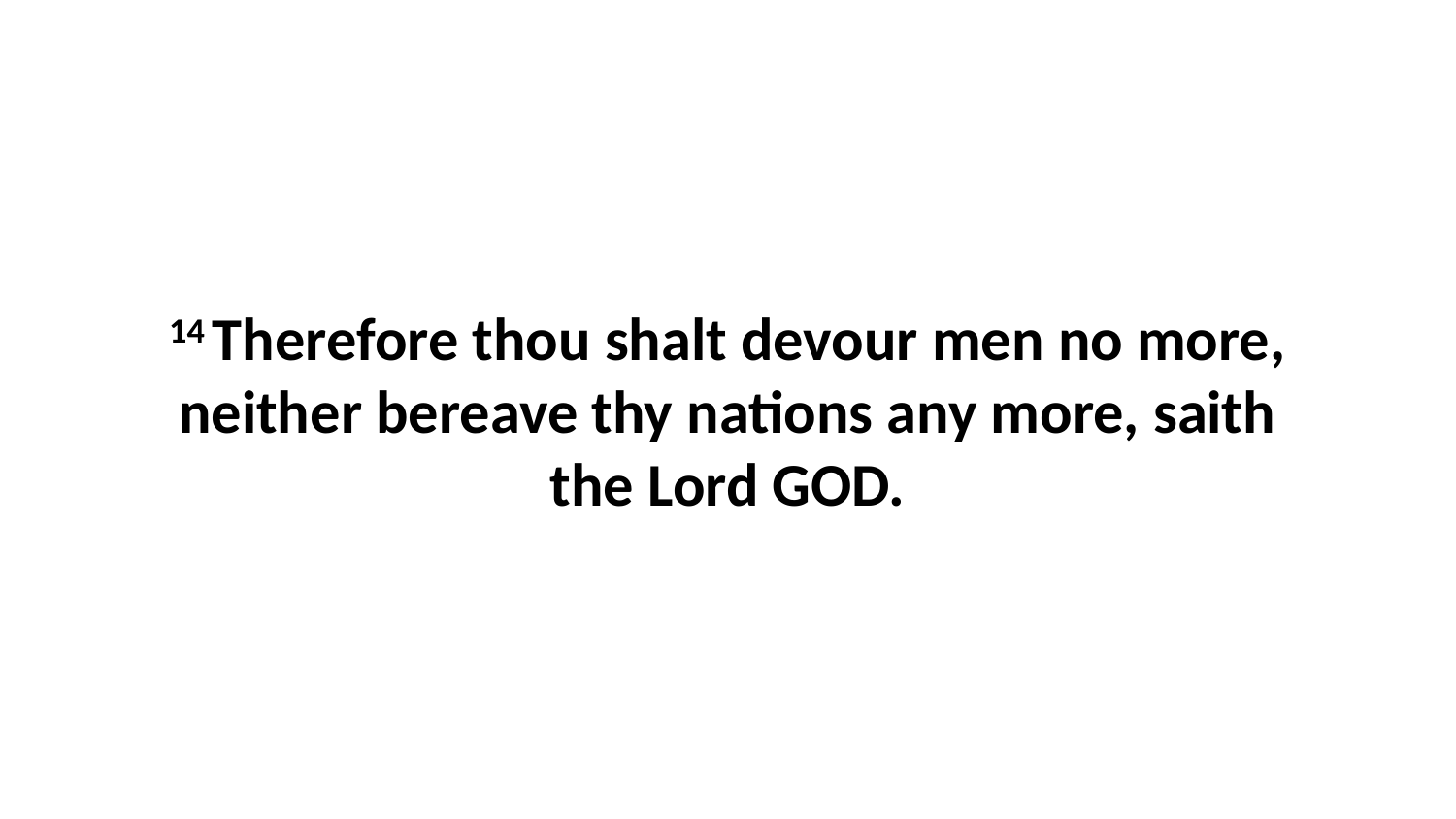

14 Therefore thou shalt devour men no more, neither bereave thy nations any more, saith the Lord GOD.